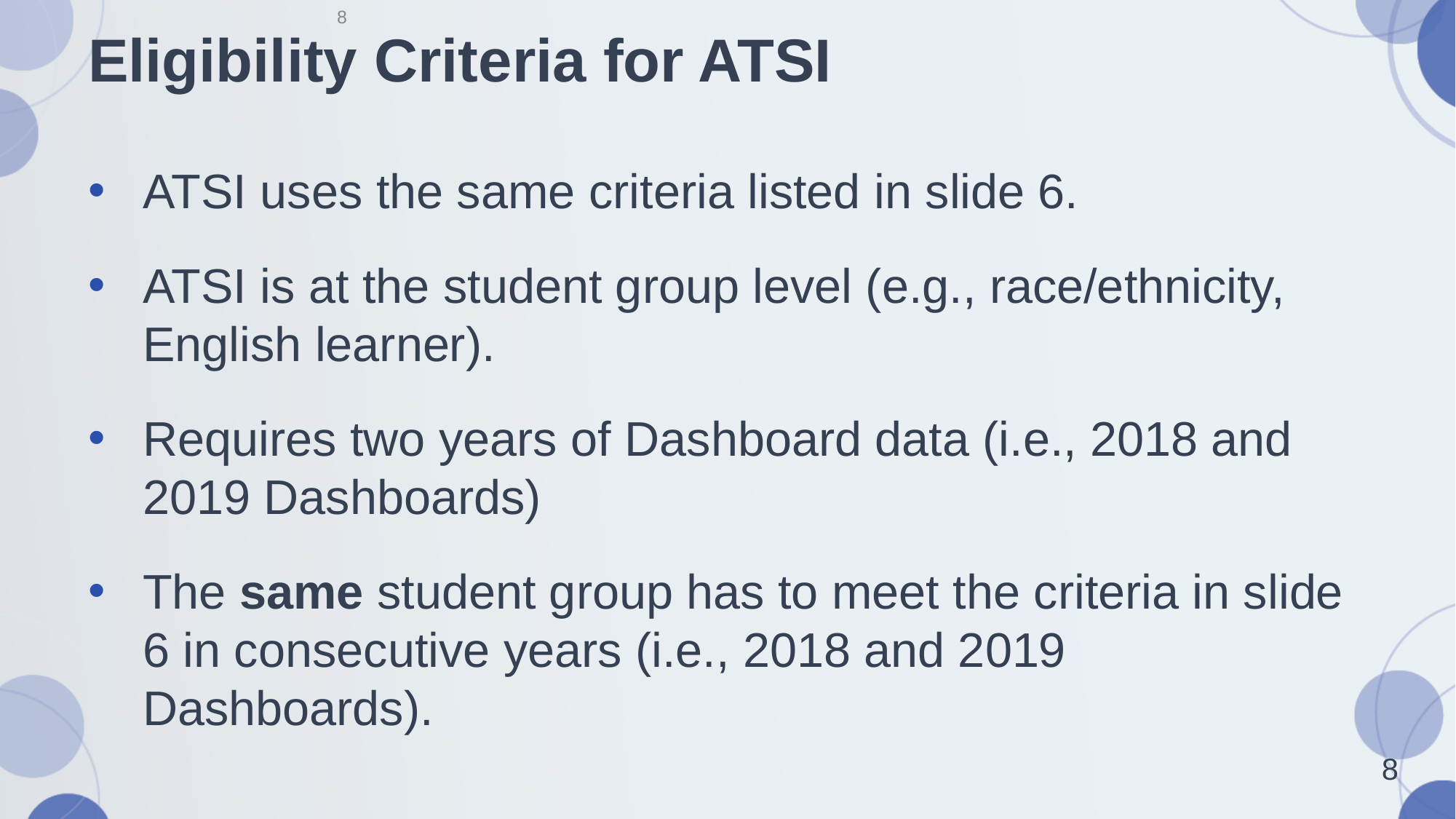

8
# Eligibility Criteria for ATSI
ATSI uses the same criteria listed in slide 6.
ATSI is at the student group level (e.g., race/ethnicity, English learner).
Requires two years of Dashboard data (i.e., 2018 and 2019 Dashboards)
The same student group has to meet the criteria in slide 6 in consecutive years (i.e., 2018 and 2019 Dashboards).